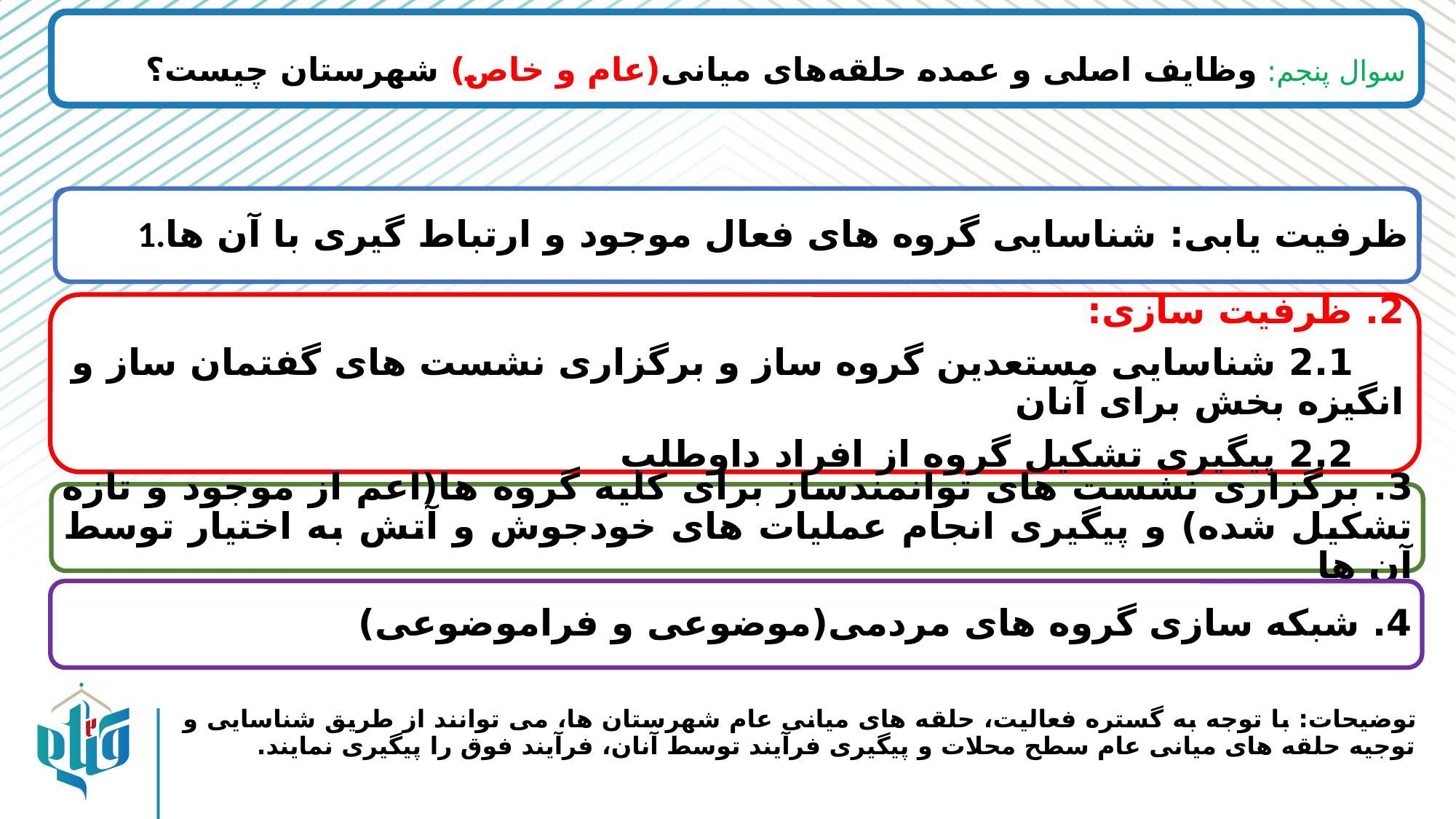

سوال پنجم: وظایف اصلی و عمده حلقه‌های ‌میانی(عام و خاص) شهرستان چیست؟
1.ظرفیت یابی: شناسایی گروه های فعال موجود و ارتباط گیری با آن ها

2. ظرفیت سازی:
    2.1 شناسایی مستعدین گروه ساز و برگزاری نشست های گفتمان ساز و انگیزه بخش برای آنان
    2.2 پیگیری تشکیل گروه از افراد داوطلب
3. برگزاری نشست های توانمندساز برای کلیه گروه ها(اعم از موجود و تازه تشکیل شده) و پیگیری انجام عملیات های خودجوش و آتش به اختیار توسط آن ها
4. شبکه سازی گروه های مردمی(موضوعی و فراموضوعی)
توضیحات: با توجه به گستره فعالیت، حلقه های میانی عام شهرستان ها، می توانند از طریق شناسایی و توجیه حلقه های میانی عام سطح محلات و پیگیری فرآیند توسط آنان، فرآیند فوق را پیگیری نمایند.